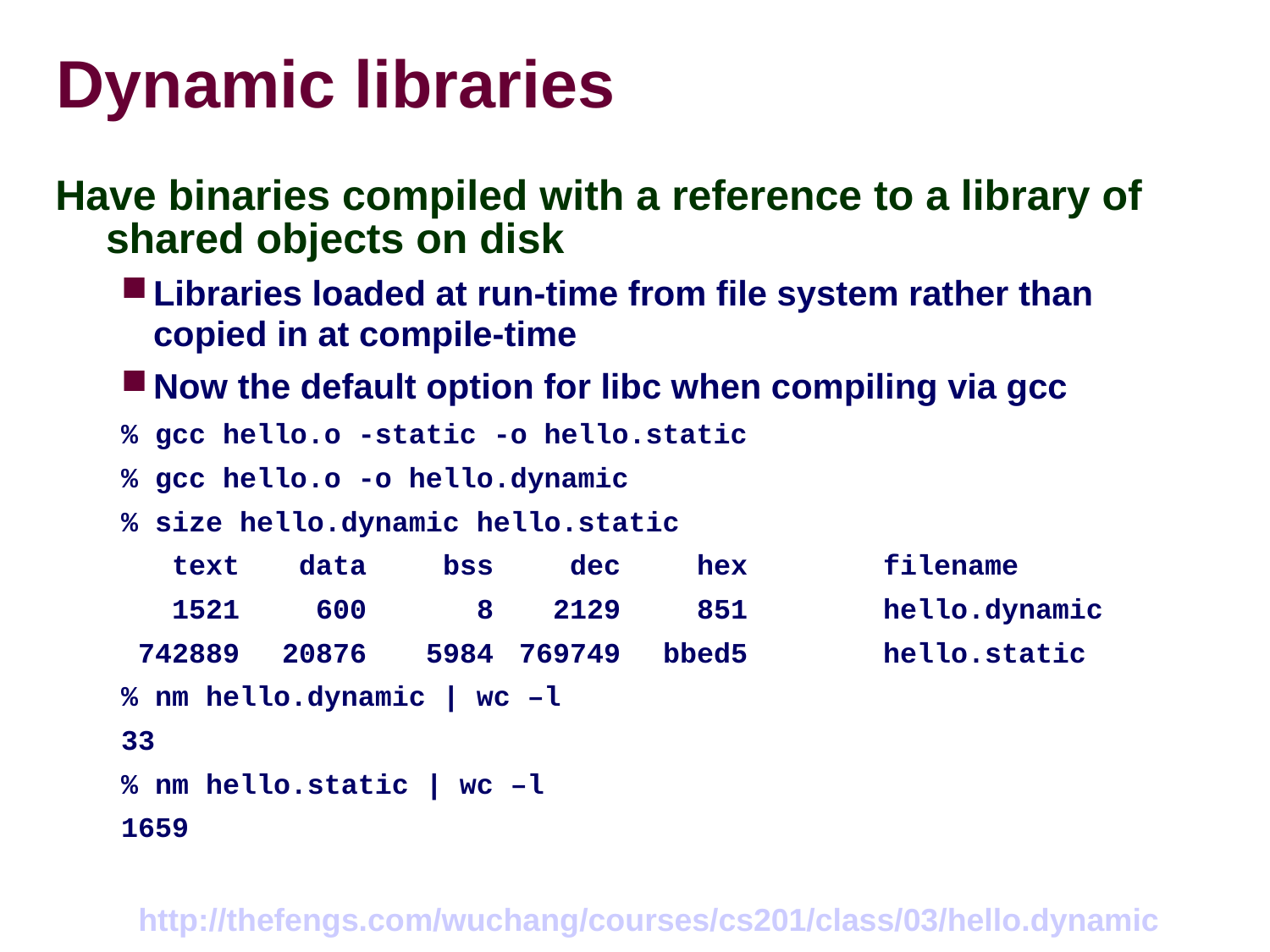

# Dynamic libraries
Have binaries compiled with a reference to a library of shared objects on disk
Libraries loaded at run-time from file system rather than copied in at compile-time
Now the default option for libc when compiling via gcc
% gcc hello.o -static -o hello.static
% gcc hello.o -o hello.dynamic
% size hello.dynamic hello.static
   text	   data	    bss	    dec	    hex		filename
   1521	    600	      8	   2129	    851		hello.dynamic
 742889	  20876	   5984	 769749	  bbed5		hello.static
% nm hello.dynamic | wc –l
33
% nm hello.static | wc –l
1659

http://thefengs.com/wuchang/courses/cs201/class/03/hello.dynamic